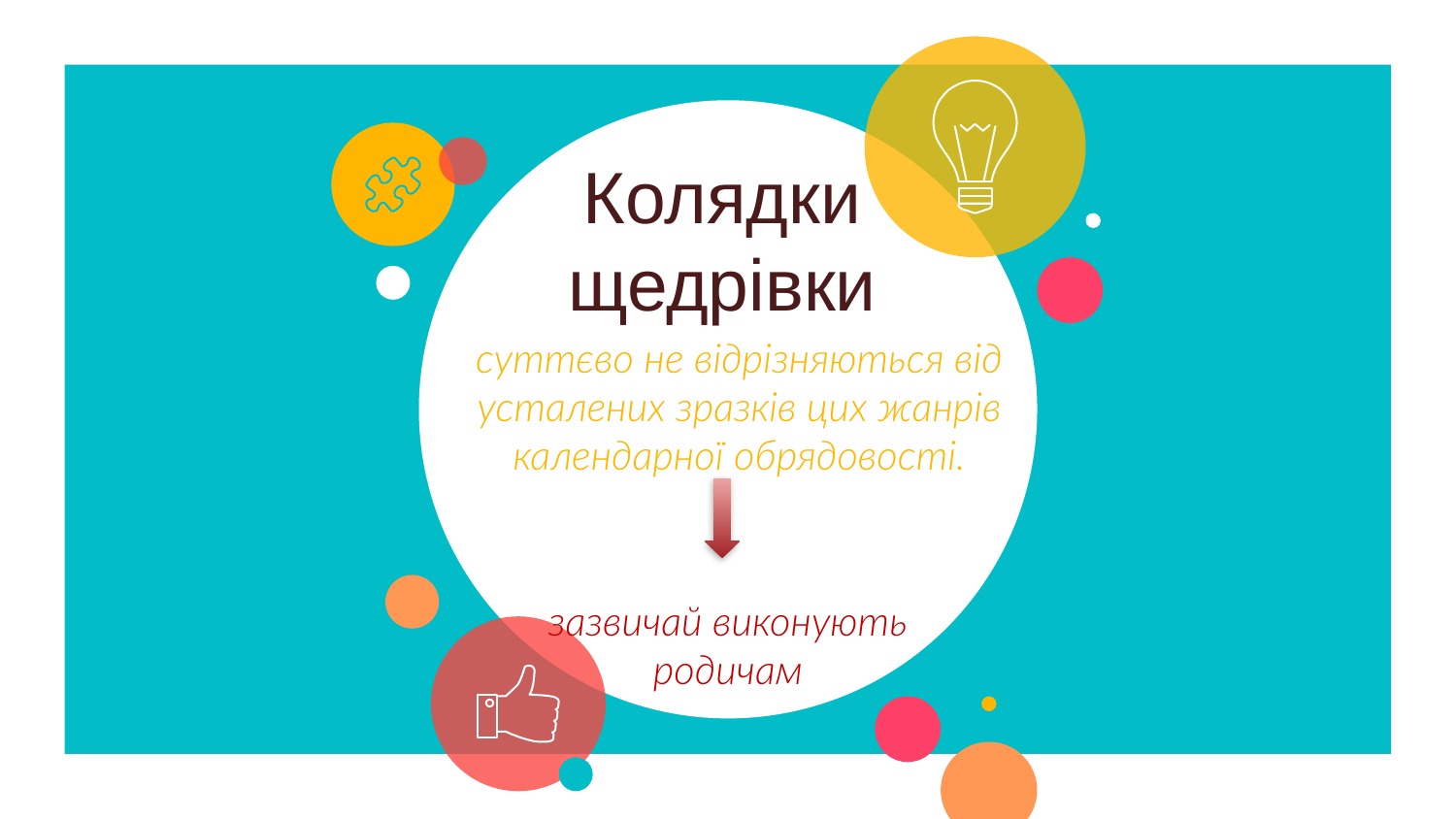

# Колядки щедрівки
суттєво не відрізняються від усталених зразків цих жанрів календарної обрядовості.

зазвичай виконують родичам